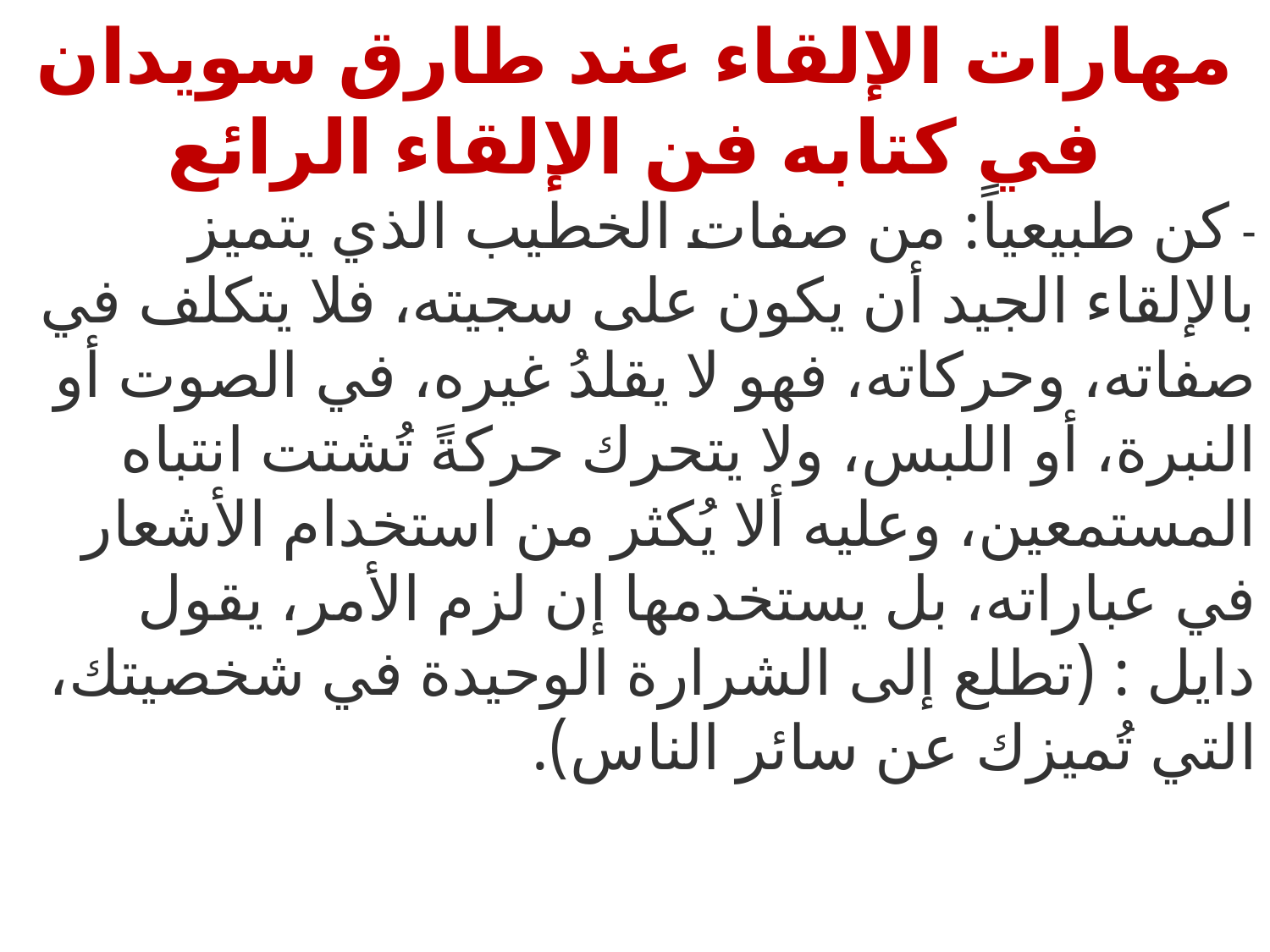

# مهارات الإلقاء عند طارق سويدان في كتابه فن الإلقاء الرائع
- كن طبيعياً: من صفات الخطيب الذي يتميز بالإلقاء الجيد أن يكون على سجيته، فلا يتكلف في صفاته، وحركاته، فهو لا يقلدُ غيره، في الصوت أو النبرة، أو اللبس، ولا يتحرك حركةً تُشتت انتباه المستمعين، وعليه ألا يُكثر من استخدام الأشعار في عباراته، بل يستخدمها إن لزم الأمر، يقول دايل : (تطلع إلى الشرارة الوحيدة في شخصيتك، التي تُميزك عن سائر الناس).